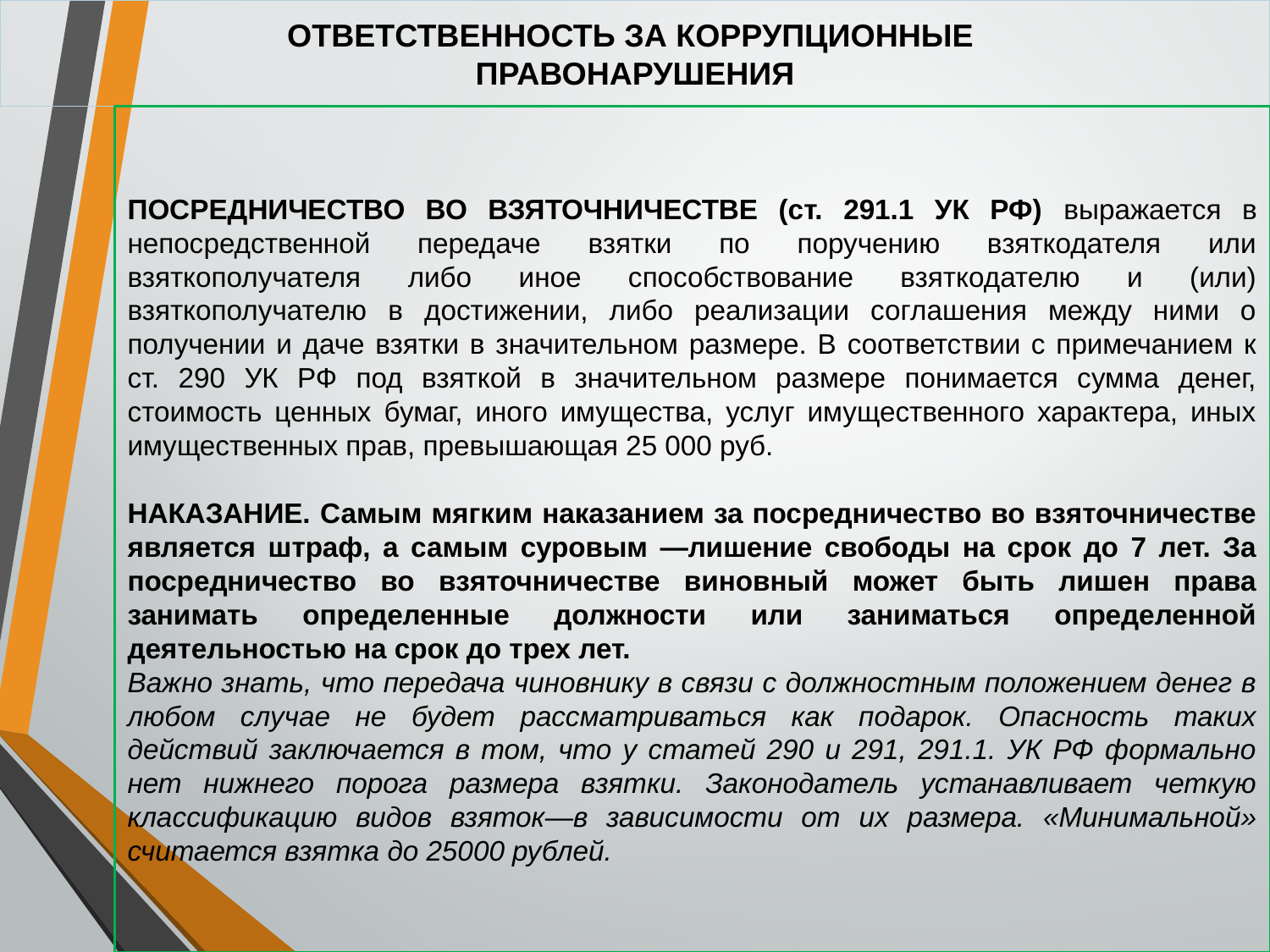

# ОТВЕТСТВЕННОСТЬ ЗА КОРРУПЦИОННЫЕ ПРАВОНАРУШЕНИЯ
ПОСРЕДНИЧЕСТВО ВО ВЗЯТОЧНИЧЕСТВЕ (ст. 291.1 УК РФ) выражается в непосредственной передаче взятки по поручению взяткодателя или взяткополучателя либо иное способствование взяткодателю и (или) взяткополучателю в достижении, либо реализации соглашения между ними о получении и даче взятки в значительном размере. В соответствии с примечанием к ст. 290 УК РФ под взяткой в значительном размере понимается сумма денег, стоимость ценных бумаг, иного имущества, услуг имущественного характера, иных имущественных прав, превышающая 25 000 руб.

НАКАЗАНИЕ. Самым мягким наказанием за посредничество во взяточничестве является штраф, а самым суровым —лишение свободы на срок до 7 лет. За посредничество во взяточничестве виновный может быть лишен права занимать определенные должности или заниматься определенной деятельностью на срок до трех лет.
Важно знать, что передача чиновнику в связи с должностным положением денег в любом случае не будет рассматриваться как подарок. Опасность таких действий заключается в том, что у статей 290 и 291, 291.1. УК РФ формально нет нижнего порога размера взятки. Законодатель устанавливает четкую классификацию видов взяток—в зависимости от их размера. «Минимальной» считается взятка до 25000 рублей.